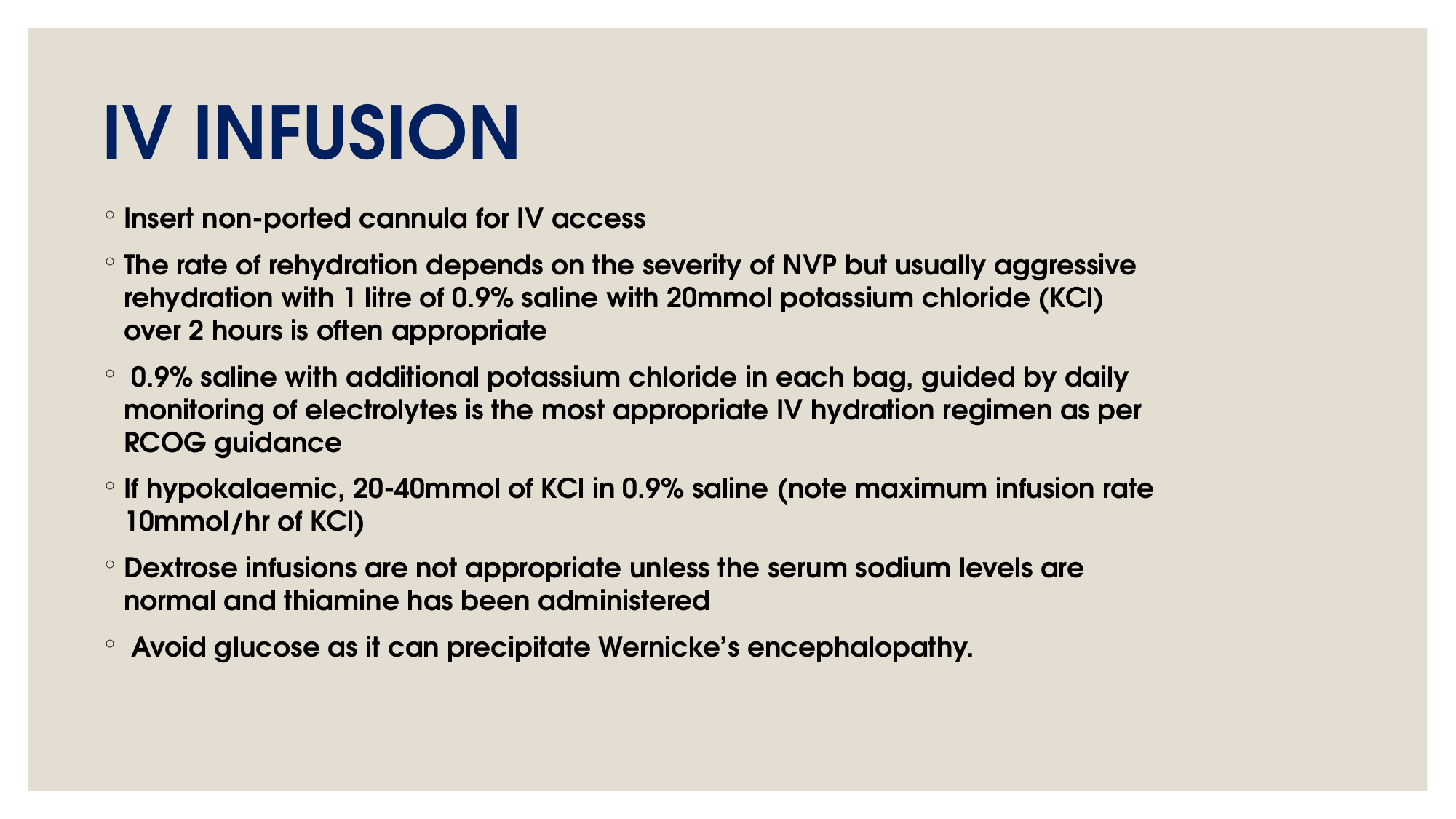

# IV INFUSION
Insert non-ported cannula for IV access
The rate of rehydration depends on the severity of NVP but usually aggressive
rehydration with 1 litre of 0.9% saline with 20mmol potassium chloride (KCl)
over 2 hours is often appropriate
 0.9% saline with additional potassium chloride in each bag, guided by daily
monitoring of electrolytes is the most appropriate IV hydration regimen as per
RCOG guidance
If hypokalaemic, 20-40mmol of KCl in 0.9% saline (note maximum infusion rate
10mmol/hr of KCl)
Dextrose infusions are not appropriate unless the serum sodium levels are
normal and thiamine has been administered
 Avoid glucose as it can precipitate Wernicke’s encephalopathy.